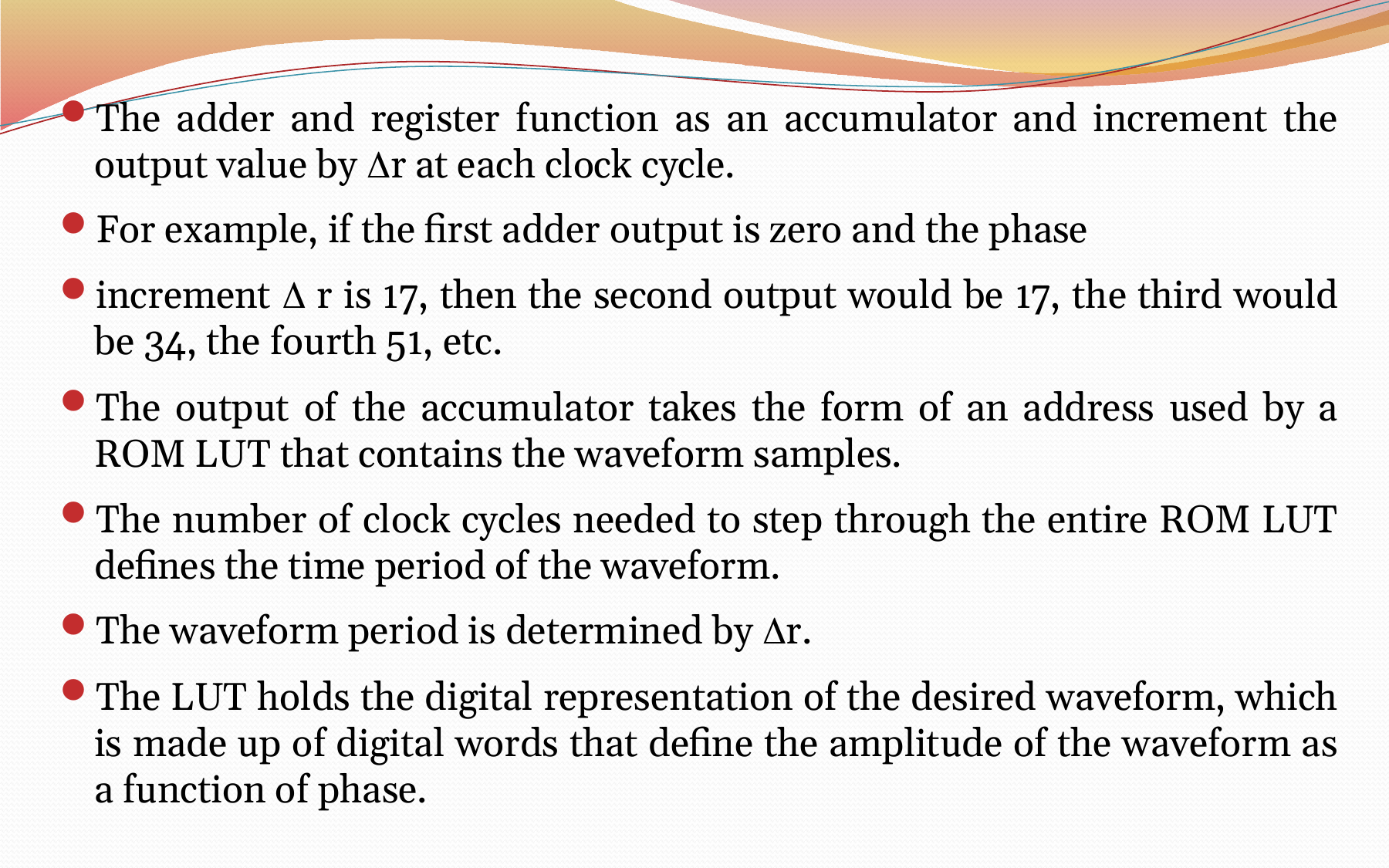

The adder and register function as an accumulator and increment the output value by Δr at each clock cycle.
For example, if the first adder output is zero and the phase
increment Δ r is 17, then the second output would be 17, the third would be 34, the fourth 51, etc.
The output of the accumulator takes the form of an address used by a ROM LUT that contains the waveform samples.
The number of clock cycles needed to step through the entire ROM LUT defines the time period of the waveform.
The waveform period is determined by Δr.
The LUT holds the digital representation of the desired waveform, which is made up of digital words that define the amplitude of the waveform as a function of phase.